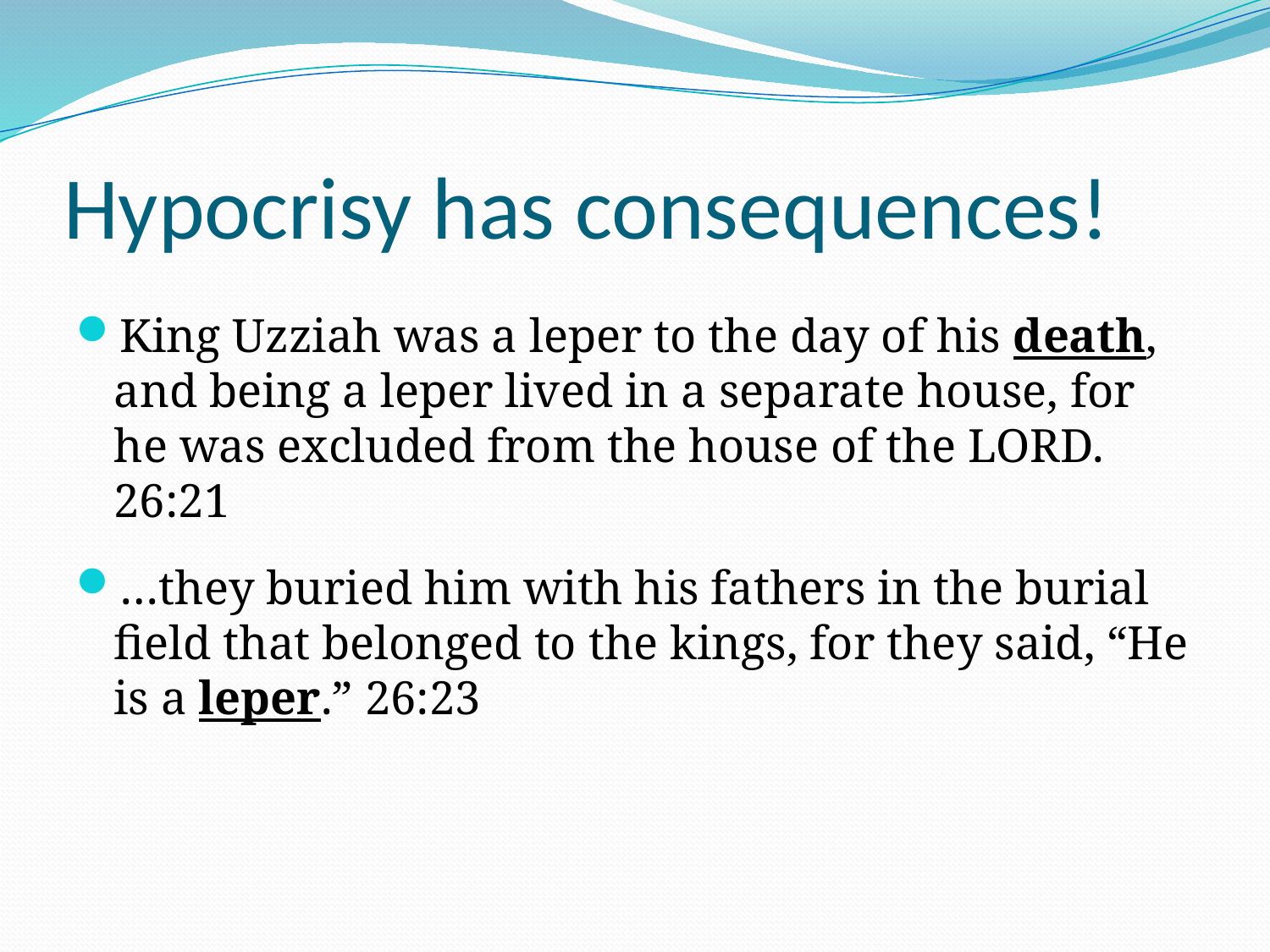

# Hypocrisy has consequences!
King Uzziah was a leper to the day of his death, and being a leper lived in a separate house, for he was excluded from the house of the LORD. 26:21
…they buried him with his fathers in the burial field that belonged to the kings, for they said, “He is a leper.” 26:23